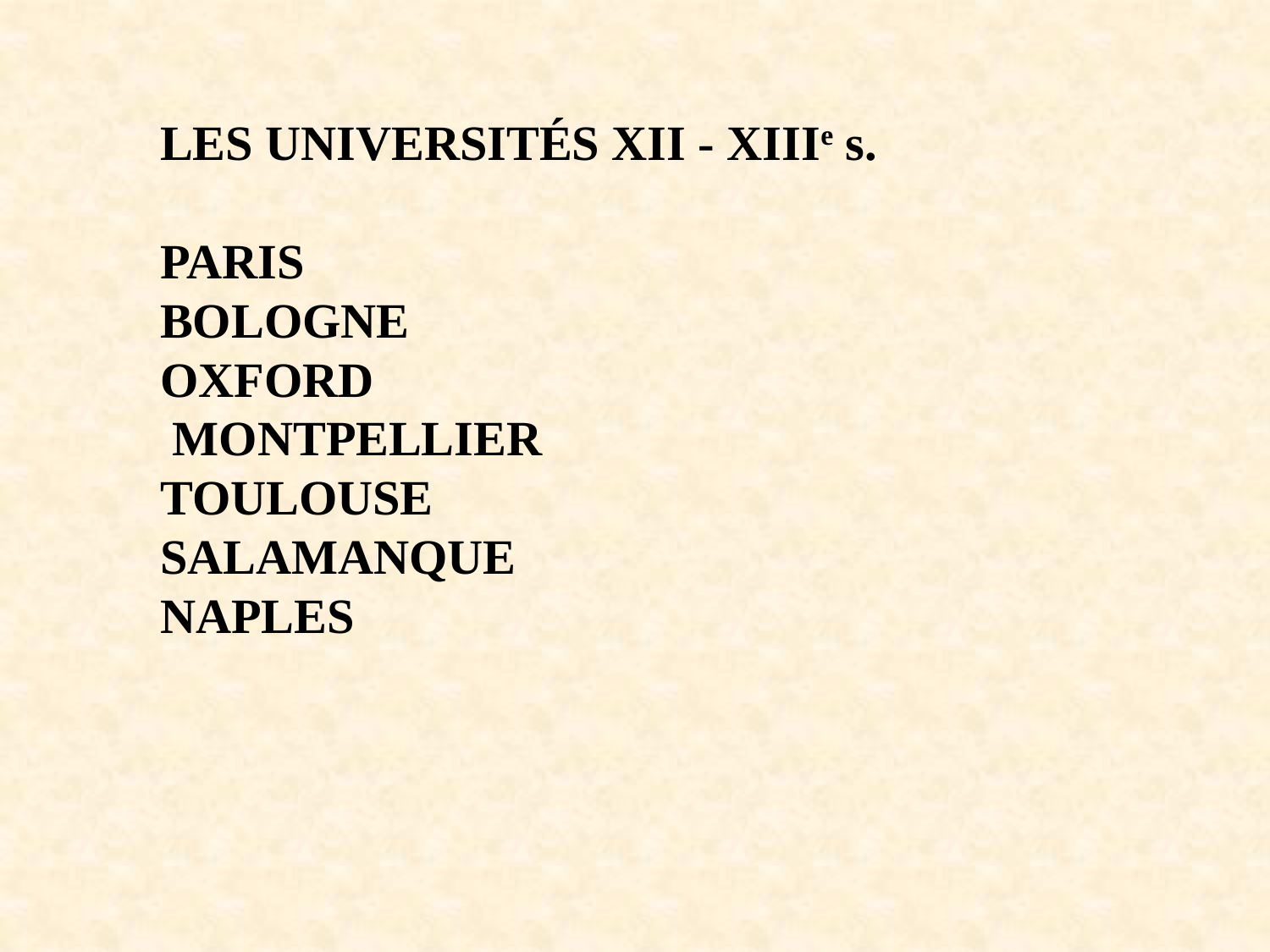

LES UNIVERSITÉS XII - XIIIe s.

PARIS
BOLOGNE
OXFORD
 MONTPELLIER
TOULOUSE
SALAMANQUE
NAPLES